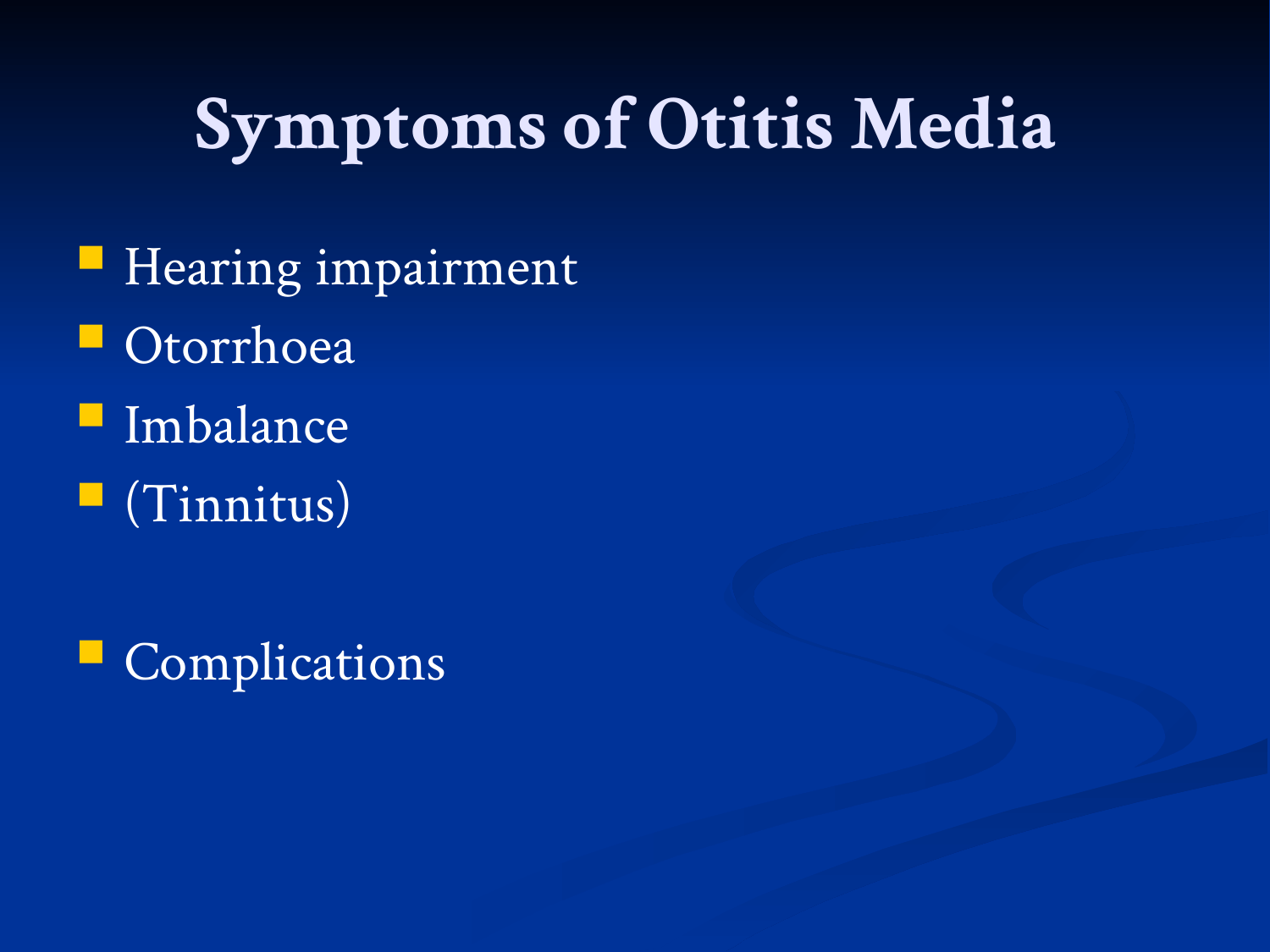

# Symptoms of Otitis Media
Hearing impairment
Otorrhoea
Imbalance
(Tinnitus)

Complications